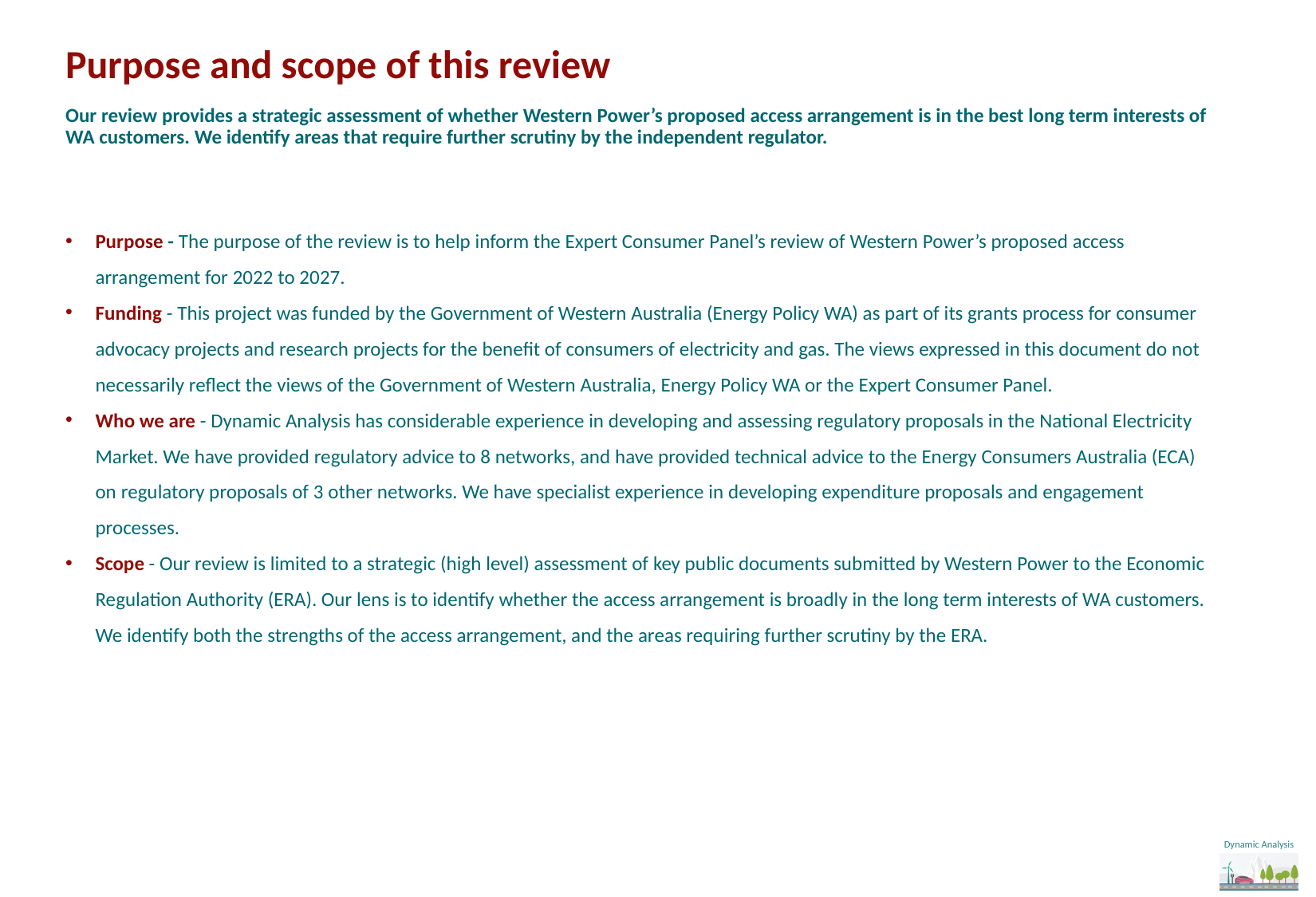

# Purpose and scope of this review
Our review provides a strategic assessment of whether Western Power’s proposed access arrangement is in the best long term interests of WA customers. We identify areas that require further scrutiny by the independent regulator.
Purpose - The purpose of the review is to help inform the Expert Consumer Panel’s review of Western Power’s proposed access arrangement for 2022 to 2027.
Funding - This project was funded by the Government of Western Australia (Energy Policy WA) as part of its grants process for consumer advocacy projects and research projects for the benefit of consumers of electricity and gas. The views expressed in this document do not necessarily reflect the views of the Government of Western Australia, Energy Policy WA or the Expert Consumer Panel.
Who we are - Dynamic Analysis has considerable experience in developing and assessing regulatory proposals in the National Electricity Market. We have provided regulatory advice to 8 networks, and have provided technical advice to the Energy Consumers Australia (ECA) on regulatory proposals of 3 other networks. We have specialist experience in developing expenditure proposals and engagement processes.
Scope - Our review is limited to a strategic (high level) assessment of key public documents submitted by Western Power to the Economic Regulation Authority (ERA). Our lens is to identify whether the access arrangement is broadly in the long term interests of WA customers. We identify both the strengths of the access arrangement, and the areas requiring further scrutiny by the ERA.